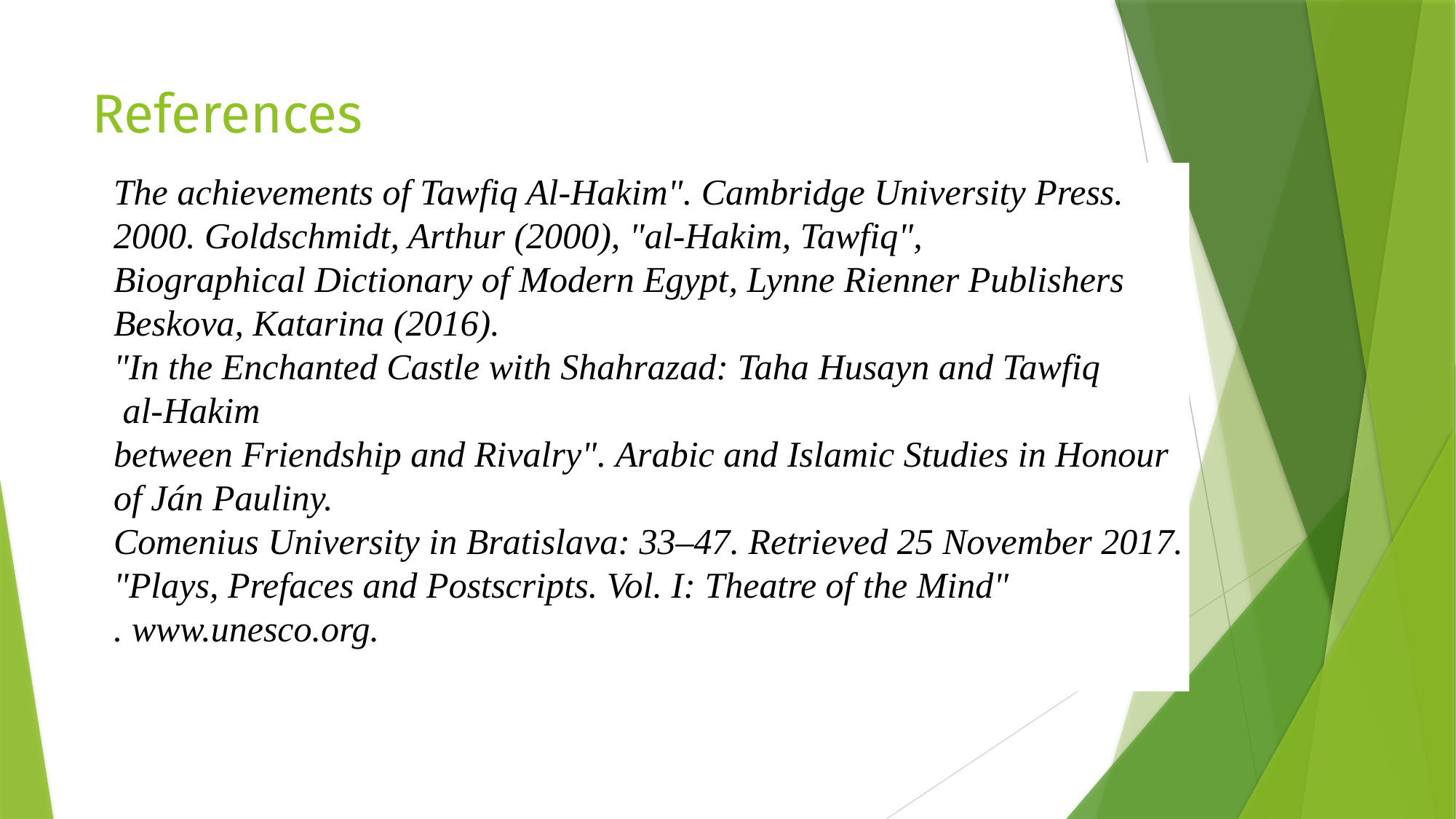

# References
The achievements of Tawfiq Al-Hakim". Cambridge University Press. 2000. Goldschmidt, Arthur (2000), "al-Hakim, Tawfiq",
Biographical Dictionary of Modern Egypt, Lynne Rienner Publishers
Beskova, Katarina (2016).
"In the Enchanted Castle with Shahrazad: Taha Husayn and Tawfiq al-Hakim
between Friendship and Rivalry". Arabic and Islamic Studies in Honour of Ján Pauliny.
Comenius University in Bratislava: 33–47. Retrieved 25 November 2017.
"Plays, Prefaces and Postscripts. Vol. I: Theatre of the Mind". www.unesco.org.